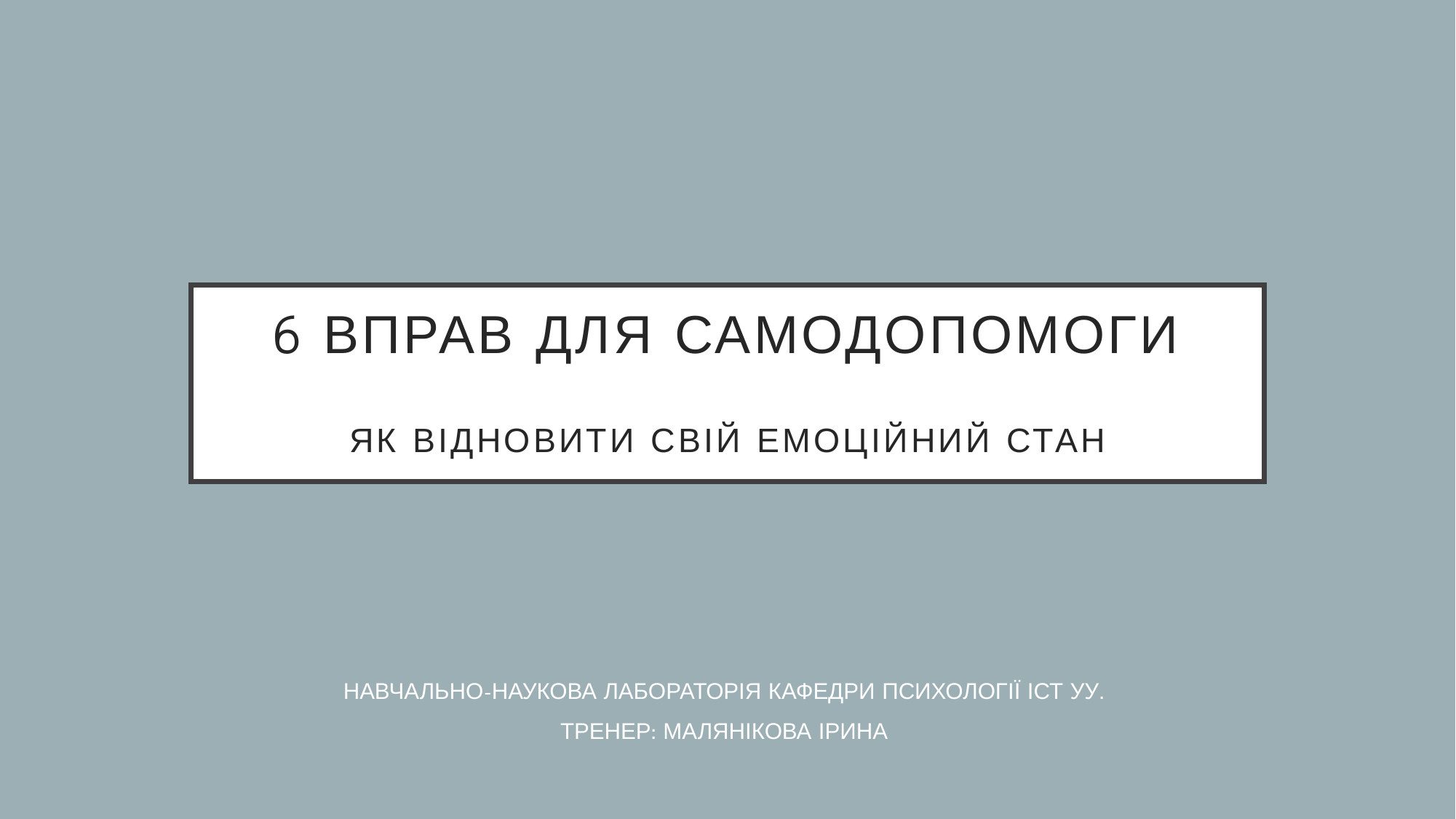

# 6 Вправ для самодопомоги як відновити свій емоційний стан
Навчально-наукова лабораторія кафедри психології ІСТ УУ.
тренер: МАЛЯНІКОВА ІРИНА